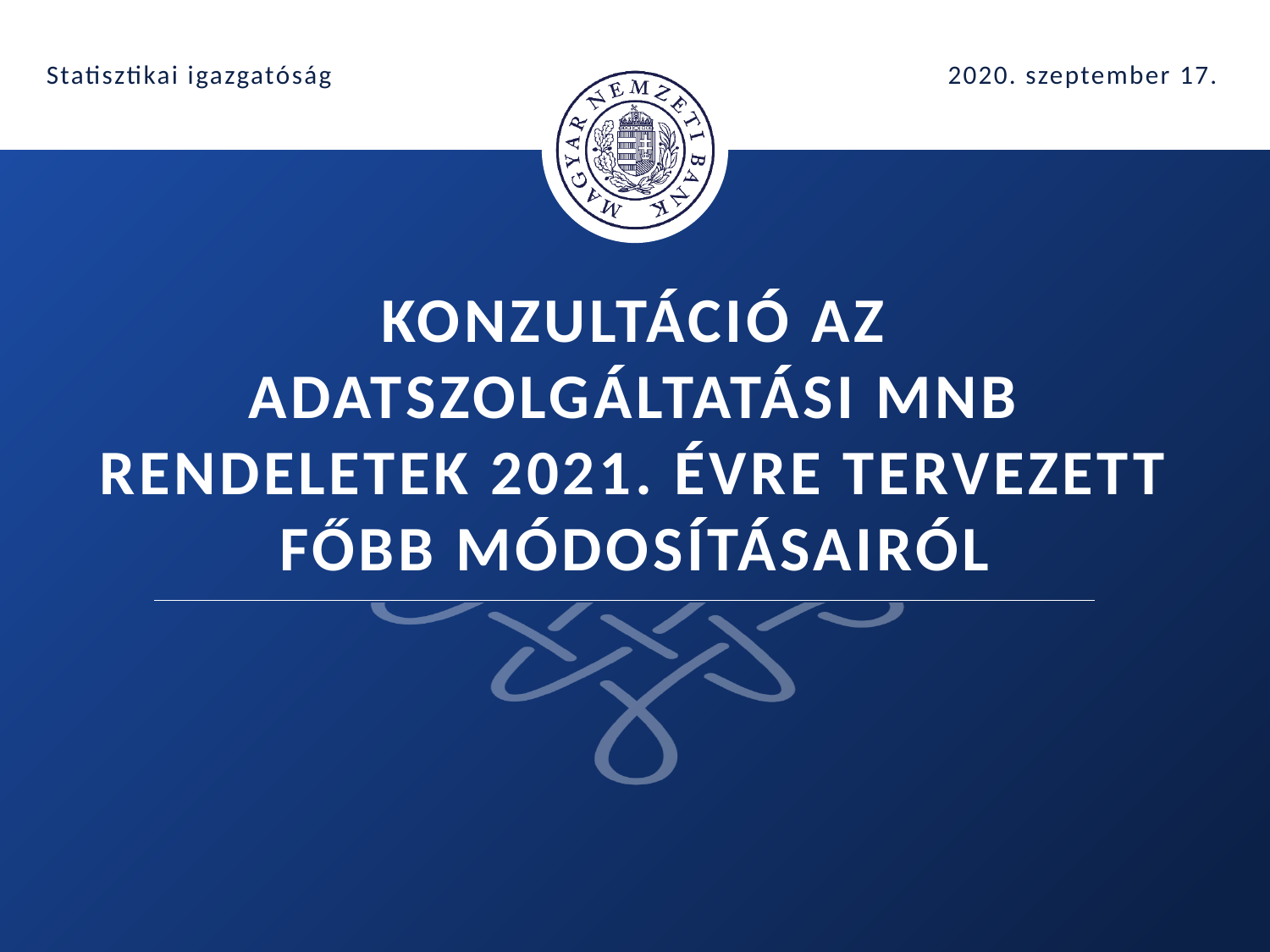

Statisztikai igazgatóság
2020. szeptember 17.
# Konzultáció az adatszolgáltatási MNB rendeletek 2021. évre tervezett főbb módosításairól